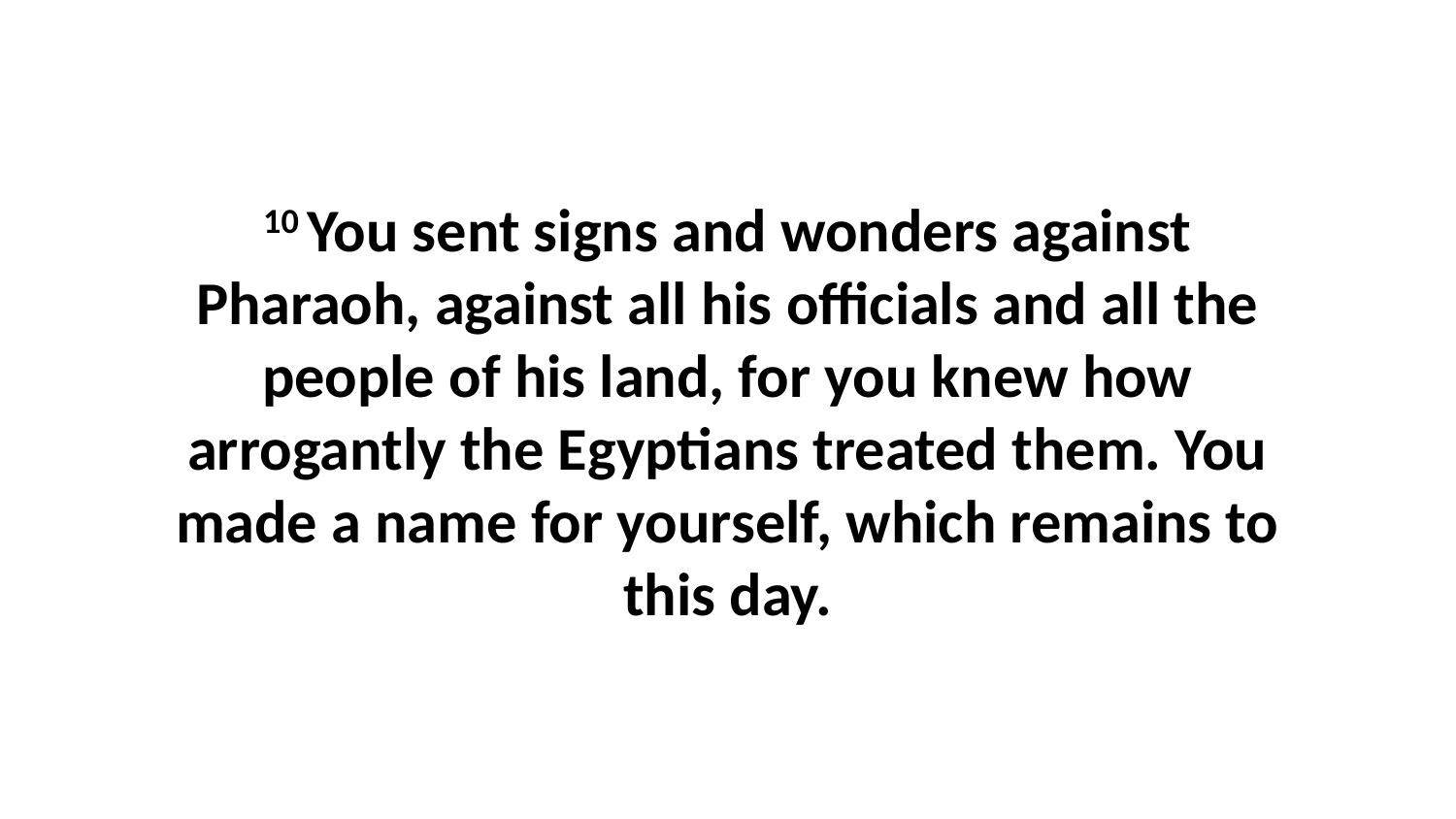

10 You sent signs and wonders against Pharaoh, against all his officials and all the people of his land, for you knew how arrogantly the Egyptians treated them. You made a name for yourself, which remains to this day.